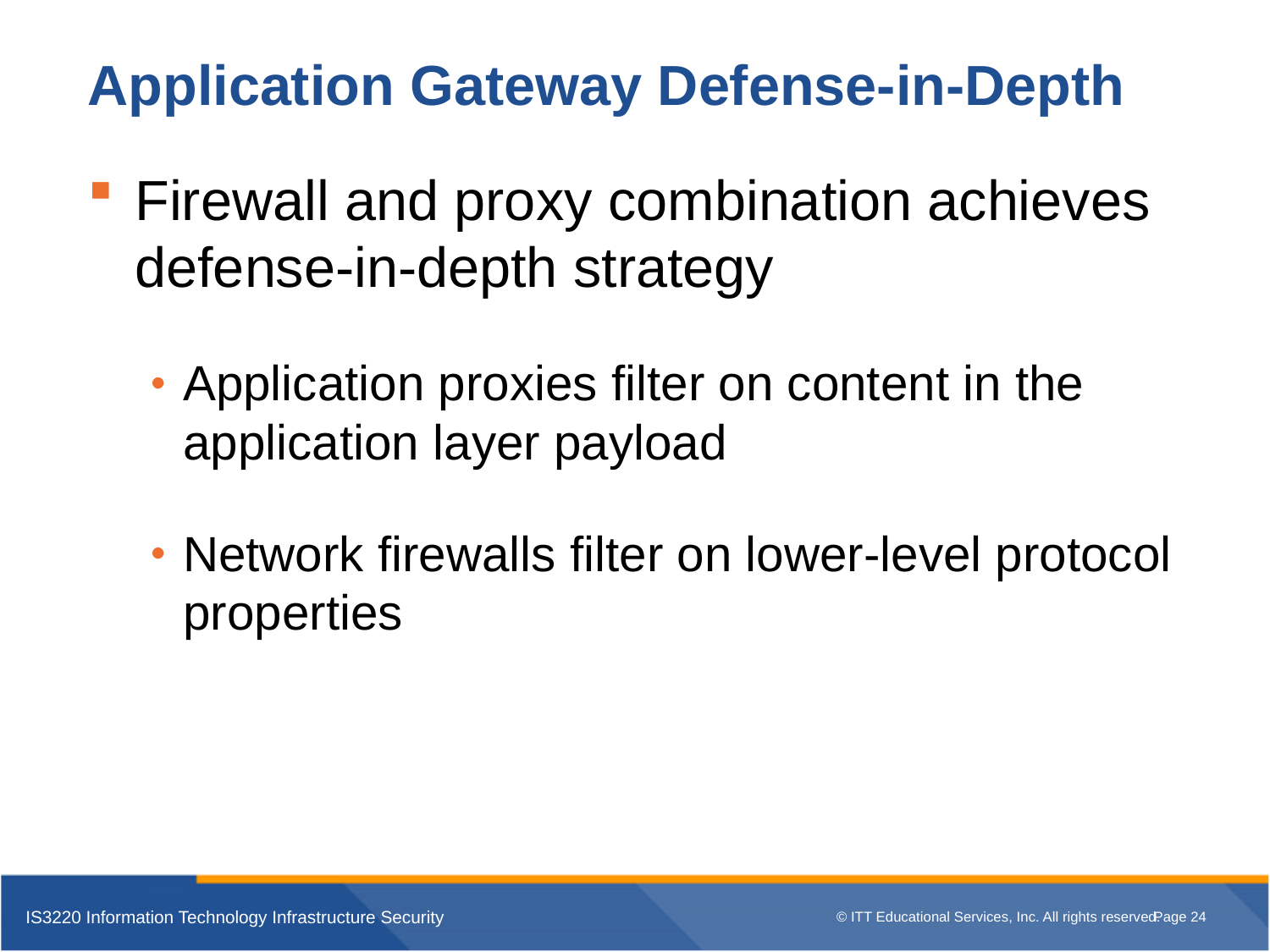

# Application Gateway Defense-in-Depth
Firewall and proxy combination achieves defense-in-depth strategy
Application proxies filter on content in the application layer payload
Network firewalls filter on lower-level protocol properties